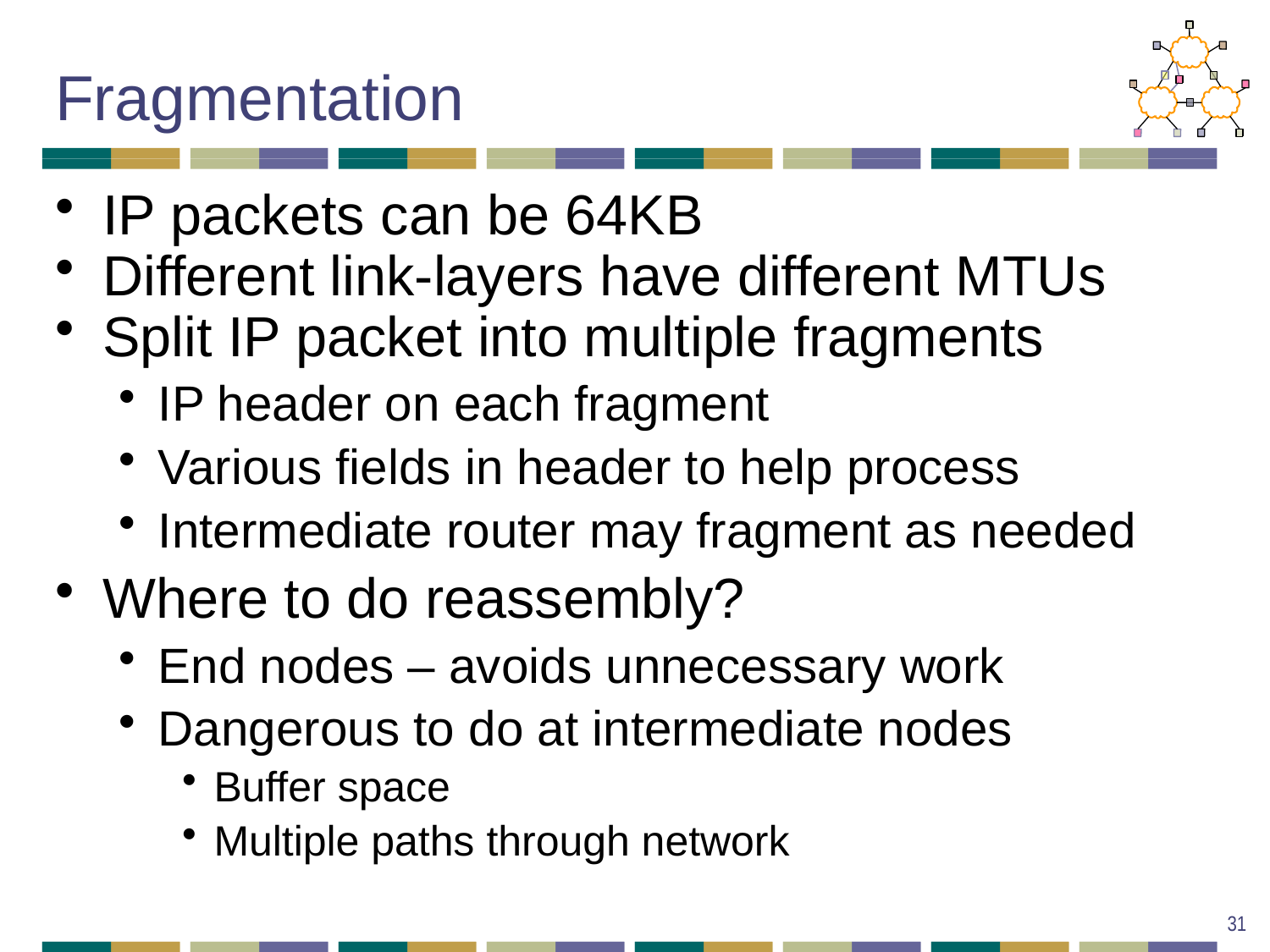

# Fragmentation
IP packets can be 64KB
Different link-layers have different MTUs
Split IP packet into multiple fragments
IP header on each fragment
Various fields in header to help process
Intermediate router may fragment as needed
Where to do reassembly?
End nodes – avoids unnecessary work
Dangerous to do at intermediate nodes
Buffer space
Multiple paths through network
31